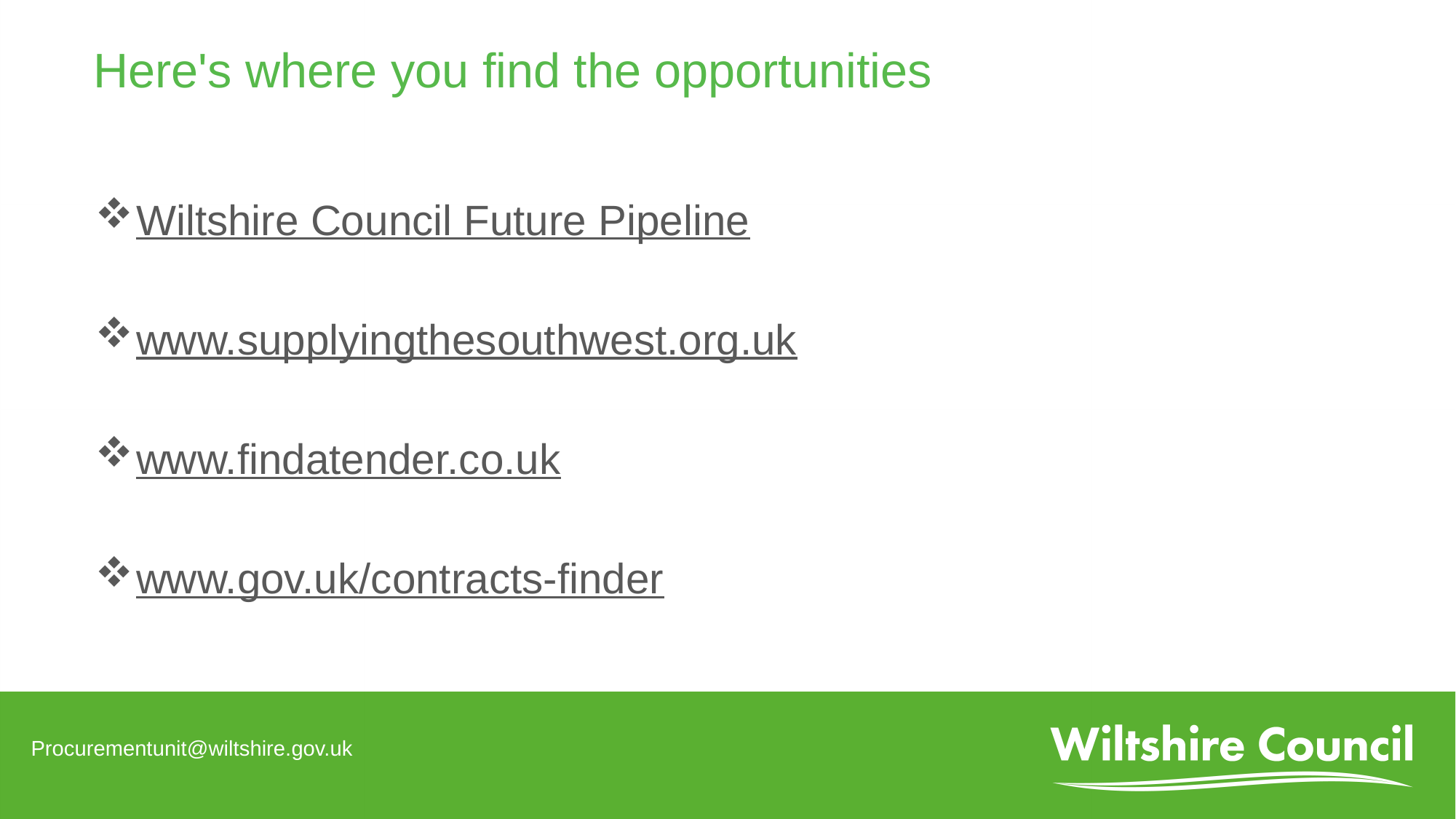

# Here's where you find the opportunities
Wiltshire Council Future Pipeline
www.supplyingthesouthwest.org.uk
www.findatender.co.uk
www.gov.uk/contracts-finder
Procurementunit@wiltshire.gov.uk